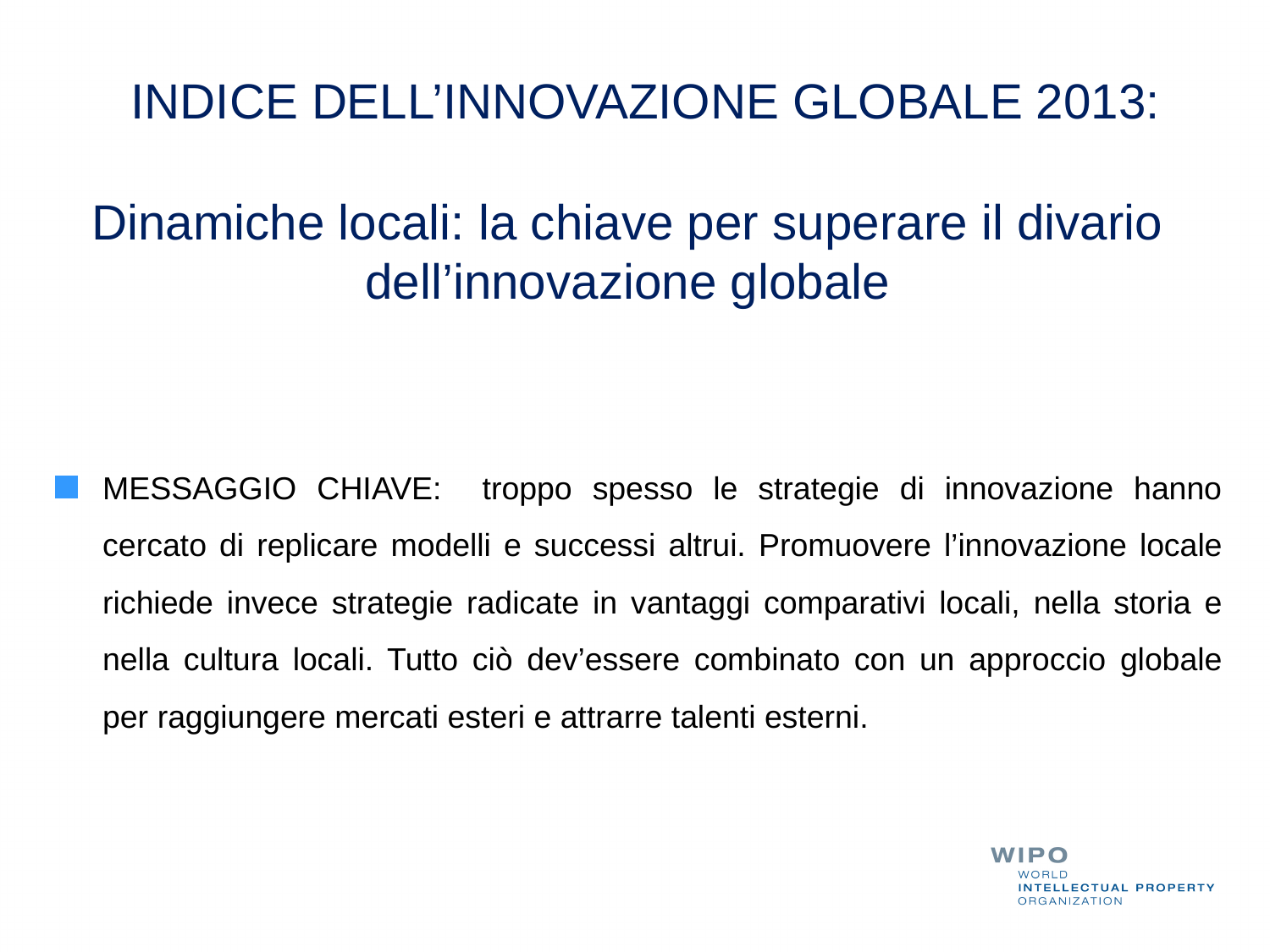

# INDICE DELL’INNOVAZIONE GLOBALE 2013: Dinamiche locali: la chiave per superare il divario dell’innovazione globale

MESSAGGIO CHIAVE:  troppo spesso le strategie di innovazione hanno cercato di replicare modelli e successi altrui. Promuovere l’innovazione locale richiede invece strategie radicate in vantaggi comparativi locali, nella storia e nella cultura locali. Tutto ciò dev’essere combinato con un approccio globale per raggiungere mercati esteri e attrarre talenti esterni.